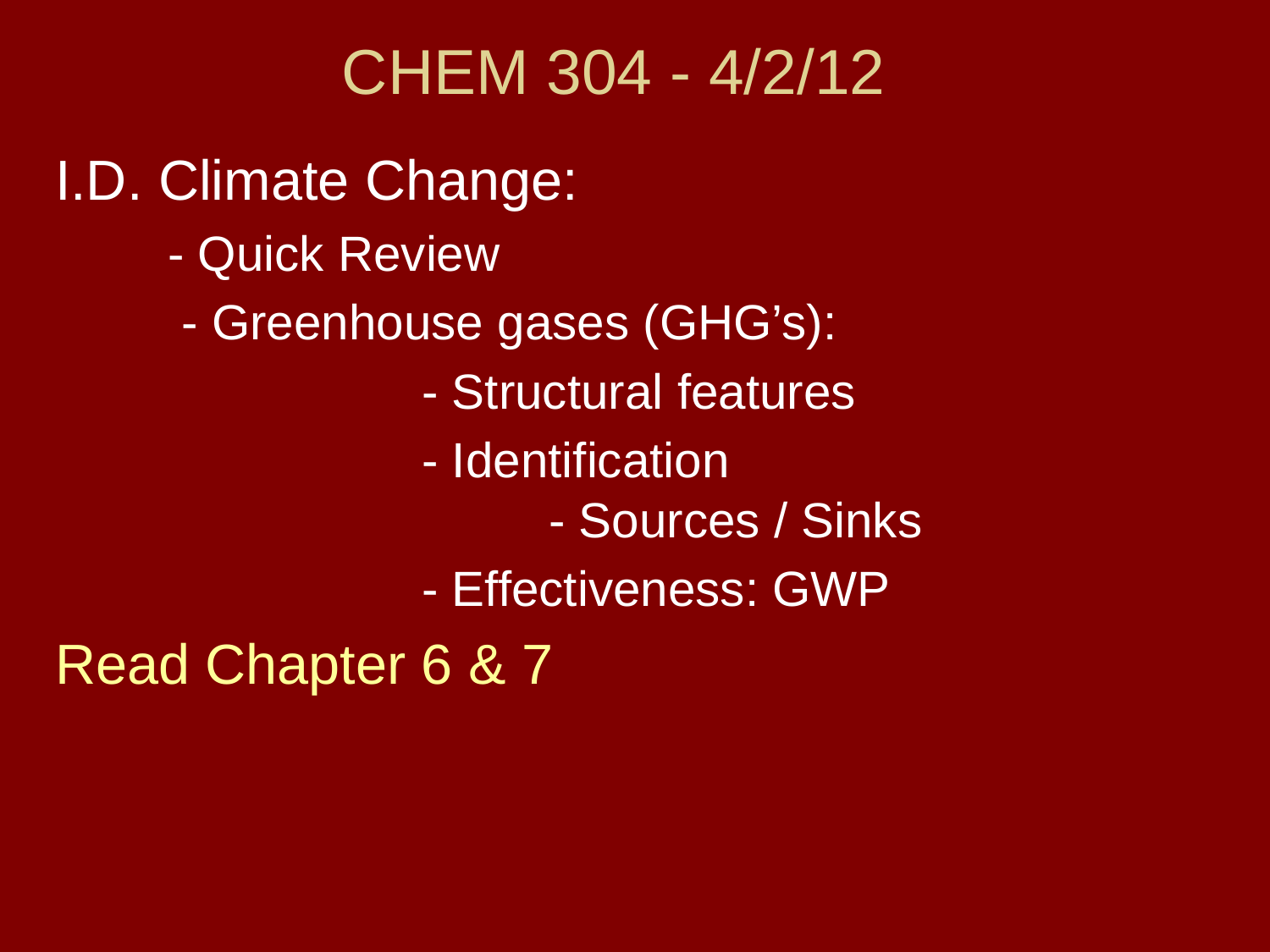

# CHEM 304 - 4/2/12
I.D. Climate Change:
	- Quick Review
	 - Greenhouse gases (GHG’s):
			- Structural features
			- Identification 							- Sources / Sinks
			- Effectiveness: GWP
Read Chapter 6 & 7